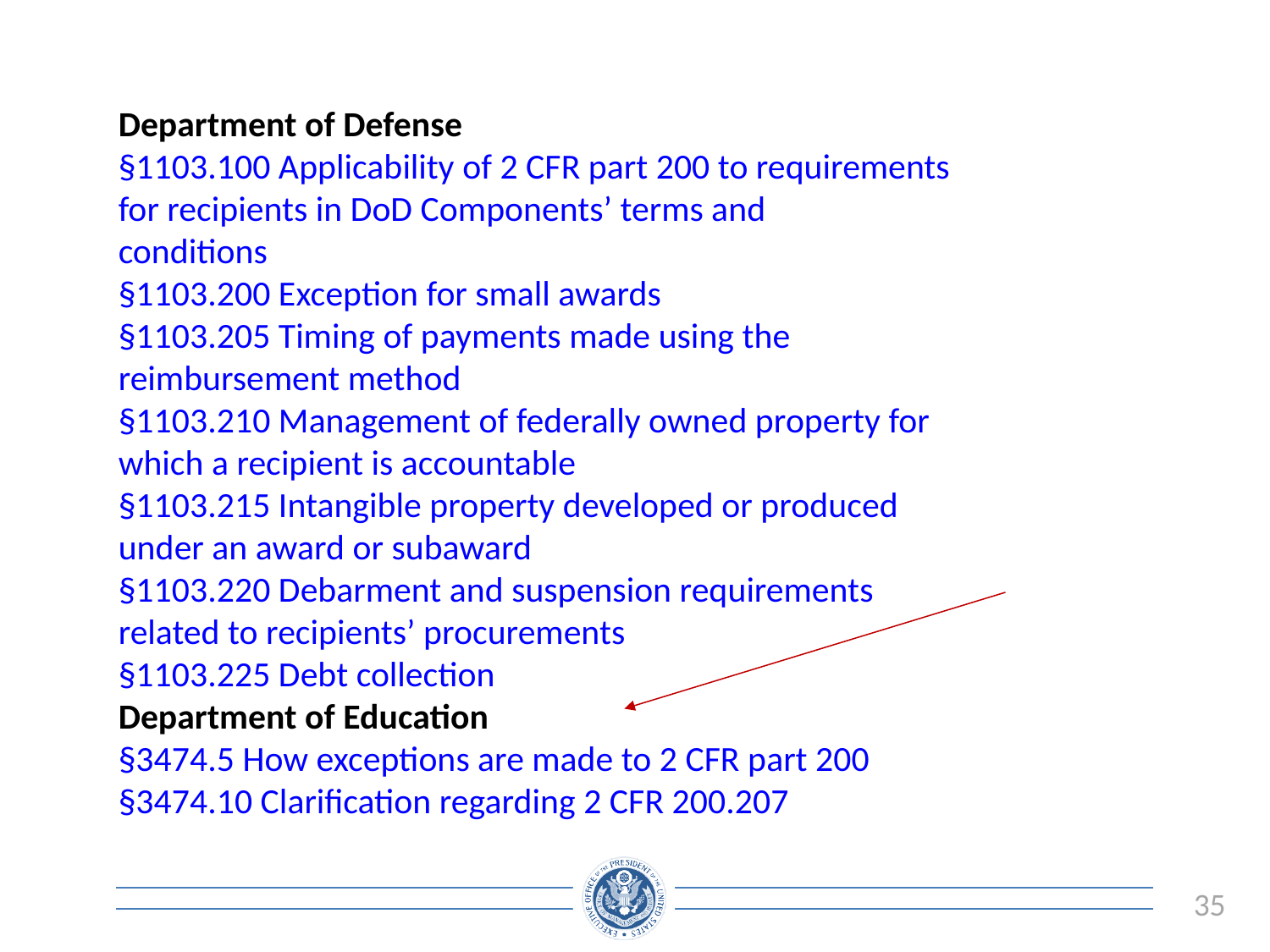

Department of Defense
§1103.100 Applicability of 2 CFR part 200 to requirements for recipients in DoD Components’ terms and
conditions
§1103.200 Exception for small awards
§1103.205 Timing of payments made using the reimbursement method
§1103.210 Management of federally owned property for which a recipient is accountable
§1103.215 Intangible property developed or produced under an award or subaward
§1103.220 Debarment and suspension requirements related to recipients’ procurements
§1103.225 Debt collection
Department of Education
§3474.5 How exceptions are made to 2 CFR part 200
§3474.10 Clarification regarding 2 CFR 200.207